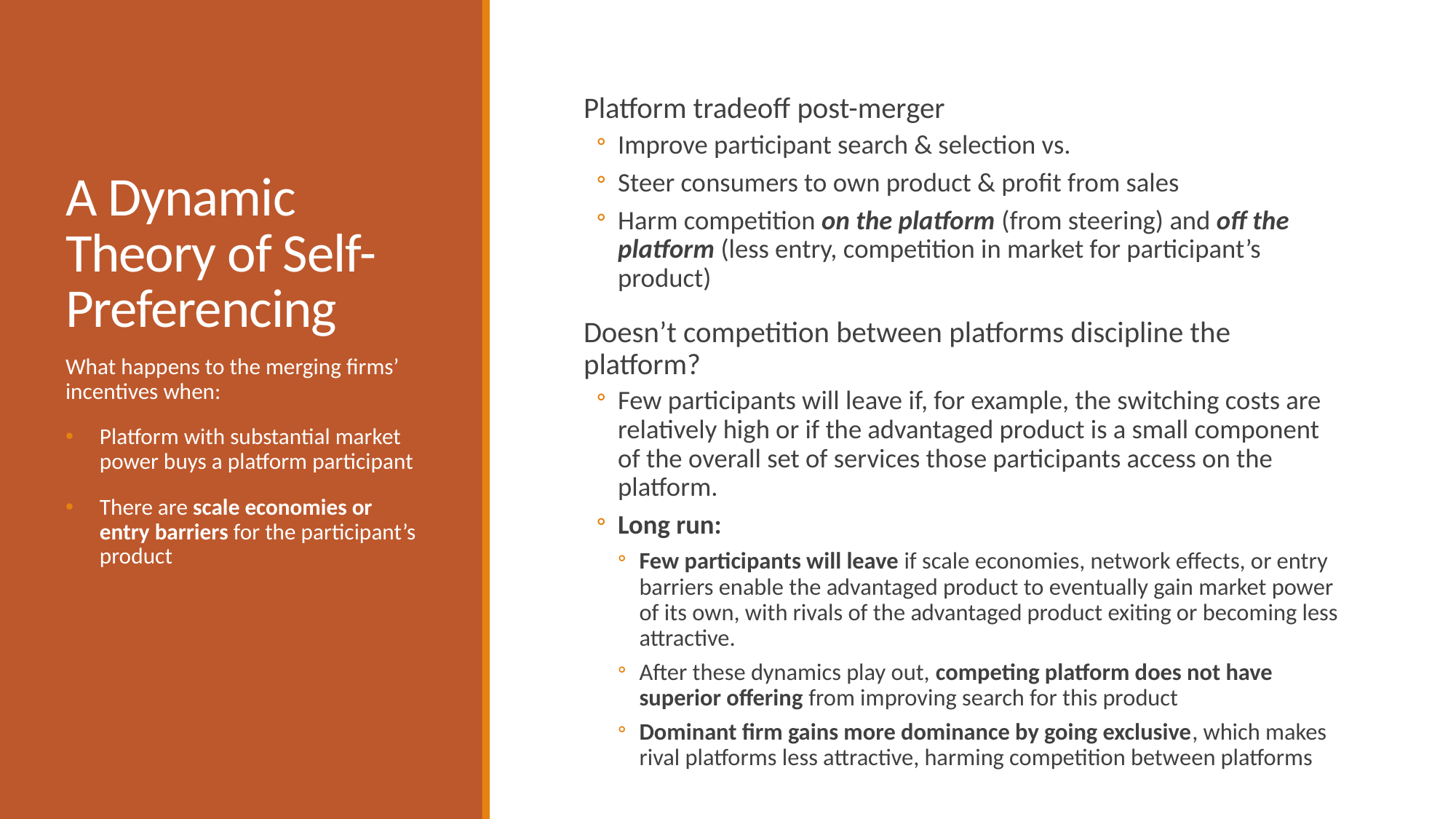

# A Dynamic Theory of Self-Preferencing
Platform tradeoff post-merger
Improve participant search & selection vs.
Steer consumers to own product & profit from sales
Harm competition on the platform (from steering) and off the platform (less entry, competition in market for participant’s product)
Doesn’t competition between platforms discipline the platform?
Few participants will leave if, for example, the switching costs are relatively high or if the advantaged product is a small component of the overall set of services those participants access on the platform.
Long run:
Few participants will leave if scale economies, network effects, or entry barriers enable the advantaged product to eventually gain market power of its own, with rivals of the advantaged product exiting or becoming less attractive.
After these dynamics play out, competing platform does not have superior offering from improving search for this product
Dominant firm gains more dominance by going exclusive, which makes rival platforms less attractive, harming competition between platforms
What happens to the merging firms’ incentives when:
Platform with substantial market power buys a platform participant
There are scale economies or entry barriers for the participant’s product